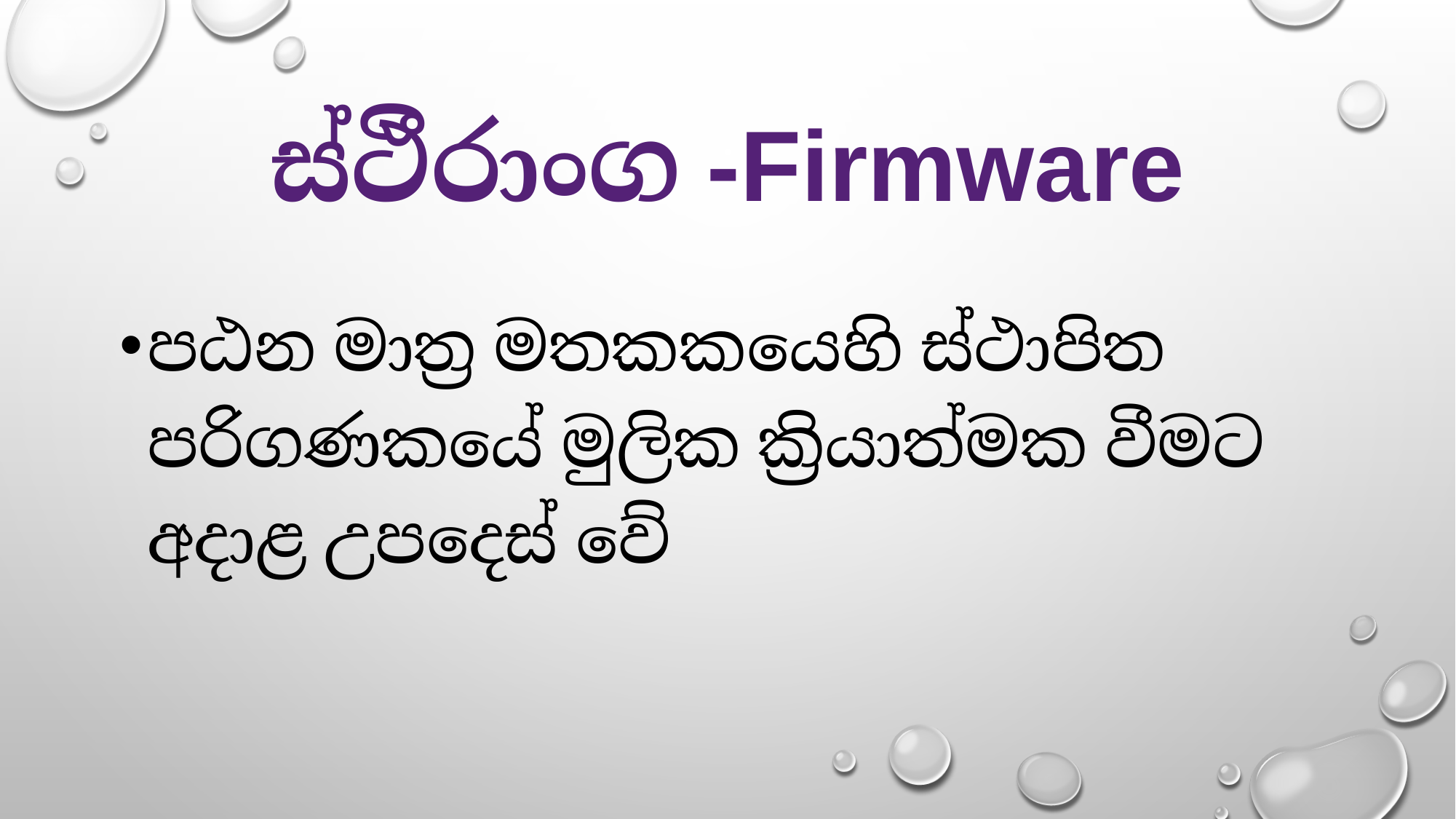

# ස්ථීරාංග -Firmware
පඨන මාත්‍ර මතකකයෙහි ස්ථාපිත පරිගණකයේ මුලික ක්‍රියාත්මක වීමට අදාළ උපදෙස් වේ